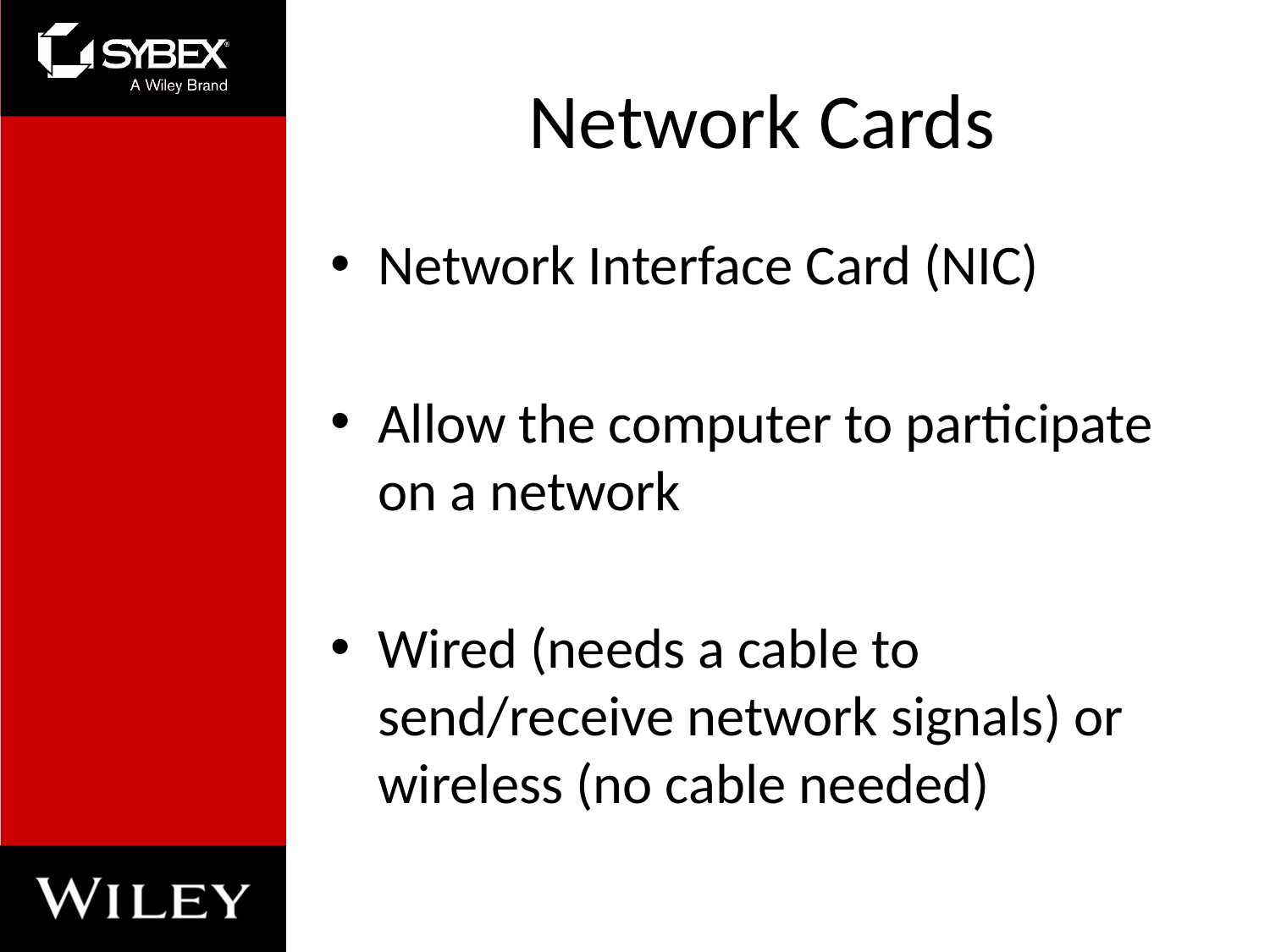

# Network Cards
Network Interface Card (NIC)

Allow the computer to participate on a network

Wired (needs a cable to send/receive network signals) or wireless (no cable needed)